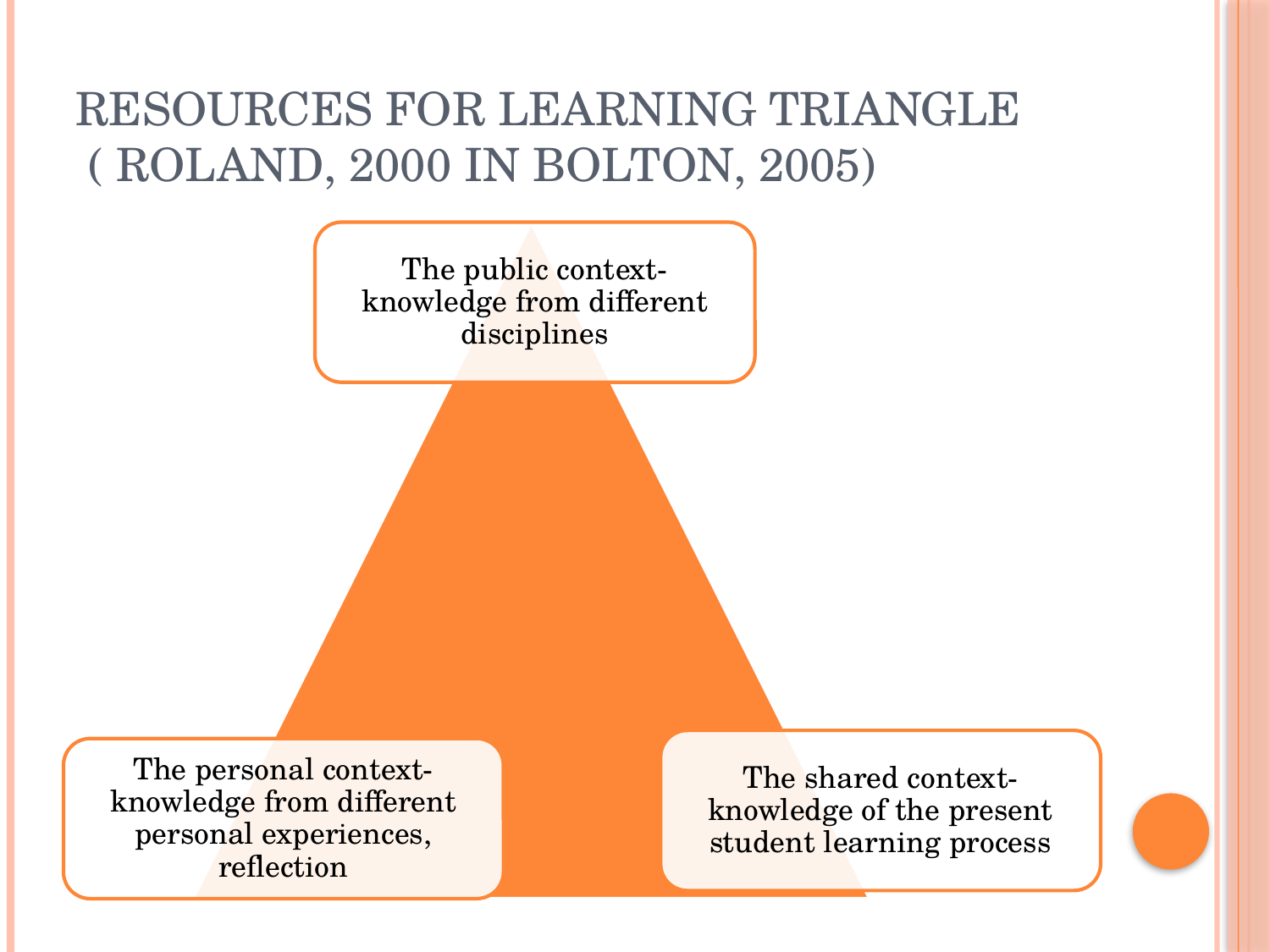

# Resources for Learning Triangle ( Roland, 2000 in Bolton, 2005)
The public context-knowledge from different disciplines
The shared context-knowledge of the present student learning process
The personal context-knowledge from different personal experiences, reflection